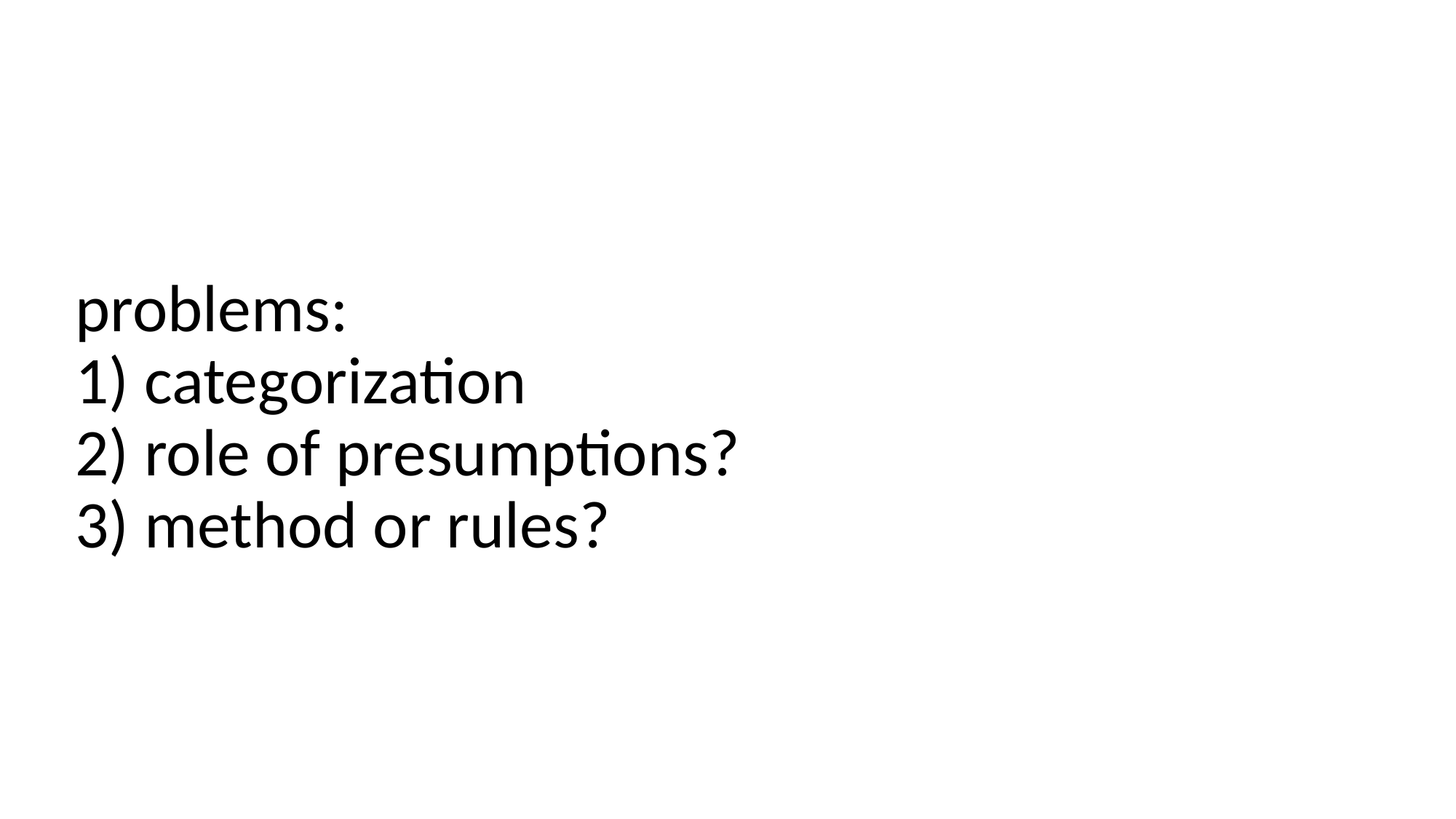

# problems: 1) categorization 2) role of presumptions? 3) method or rules?